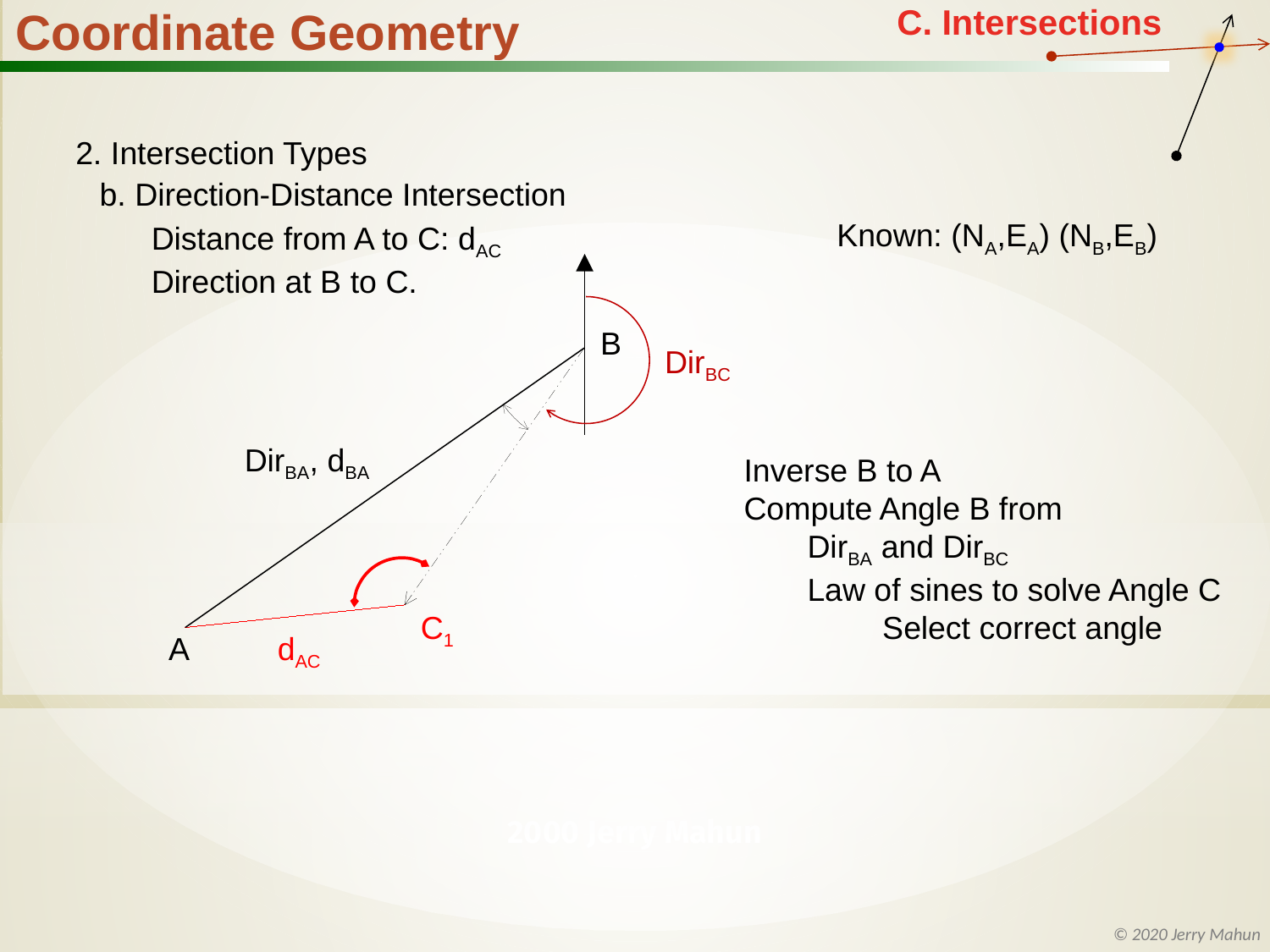

2. Intersection Types
b. Direction-Distance Intersection
Known: (NA,EA) (NB,EB)
Distance from A to C: dAC
Direction at B to C.

DirBC
B

DirBA, dBA

C1
dAC
A
Inverse B to A
Compute Angle B from
DirBA and DirBC
Law of sines to solve Angle C
    Select correct angle